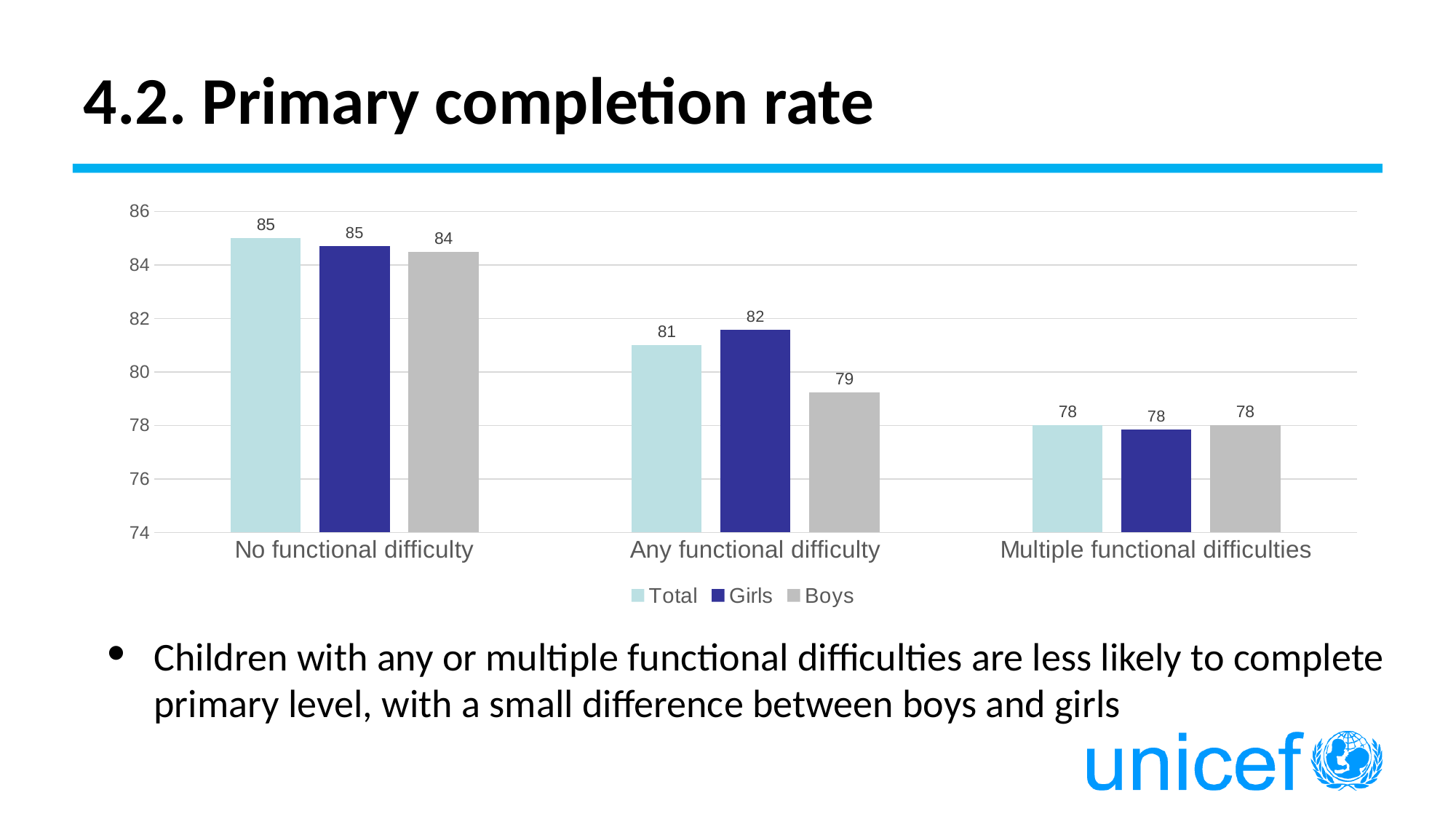

# 4.2. Primary completion rate

### Chart

| Category | Total | Girls | Boys |
|---|---|---|---|
| No functional difficulty | 85.0 | 84.693947 | 84.499967 |
| Any functional difficulty | 81.0 | 81.581227 | 79.237538 |
| Multiple functional difficulties | 78.0 | 77.832957 | 78.000153 |
Children with any or multiple functional difficulties are less likely to complete primary level, with a small difference between boys and girls